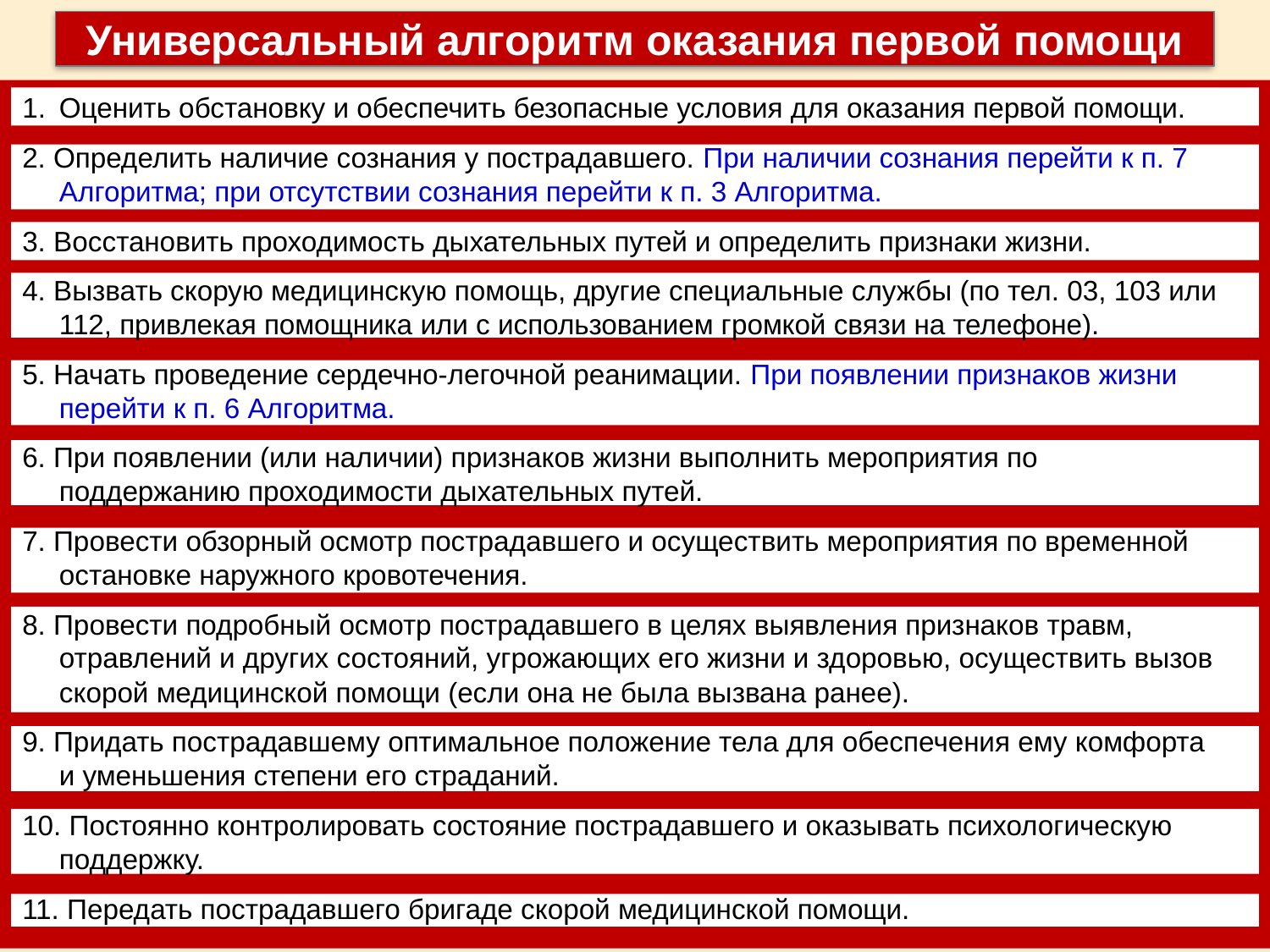

Универсальный алгоритм оказания первой помощи

Оценить обстановку и обеспечить безопасные условия для оказания первой помощи.
2. Определить наличие сознания у пострадавшего. При наличии сознания перейти к п. 7 Алгоритма; при отсутствии сознания перейти к п. 3 Алгоритма.
3. Восстановить проходимость дыхательных путей и определить признаки жизни.
4. Вызвать скорую медицинскую помощь, другие специальные службы (по тел. 03, 103 или 112, привлекая помощника или с использованием громкой связи на телефоне).
5. Начать проведение сердечно-легочной реанимации. При появлении признаков жизни перейти к п. 6 Алгоритма.
6. При появлении (или наличии) признаков жизни выполнить мероприятия по поддержанию проходимости дыхательных путей.
7. Провести обзорный осмотр пострадавшего и осуществить мероприятия по временной остановке наружного кровотечения.
8. Провести подробный осмотр пострадавшего в целях выявления признаков травм, отравлений и других состояний, угрожающих его жизни и здоровью, осуществить вызов скорой медицинской помощи (если она не была вызвана ранее).
9. Придать пострадавшему оптимальное положение тела для обеспечения ему комфорта и уменьшения степени его страданий.
10. Постоянно контролировать состояние пострадавшего и оказывать психологическую поддержку.
11. Передать пострадавшего бригаде скорой медицинской помощи.